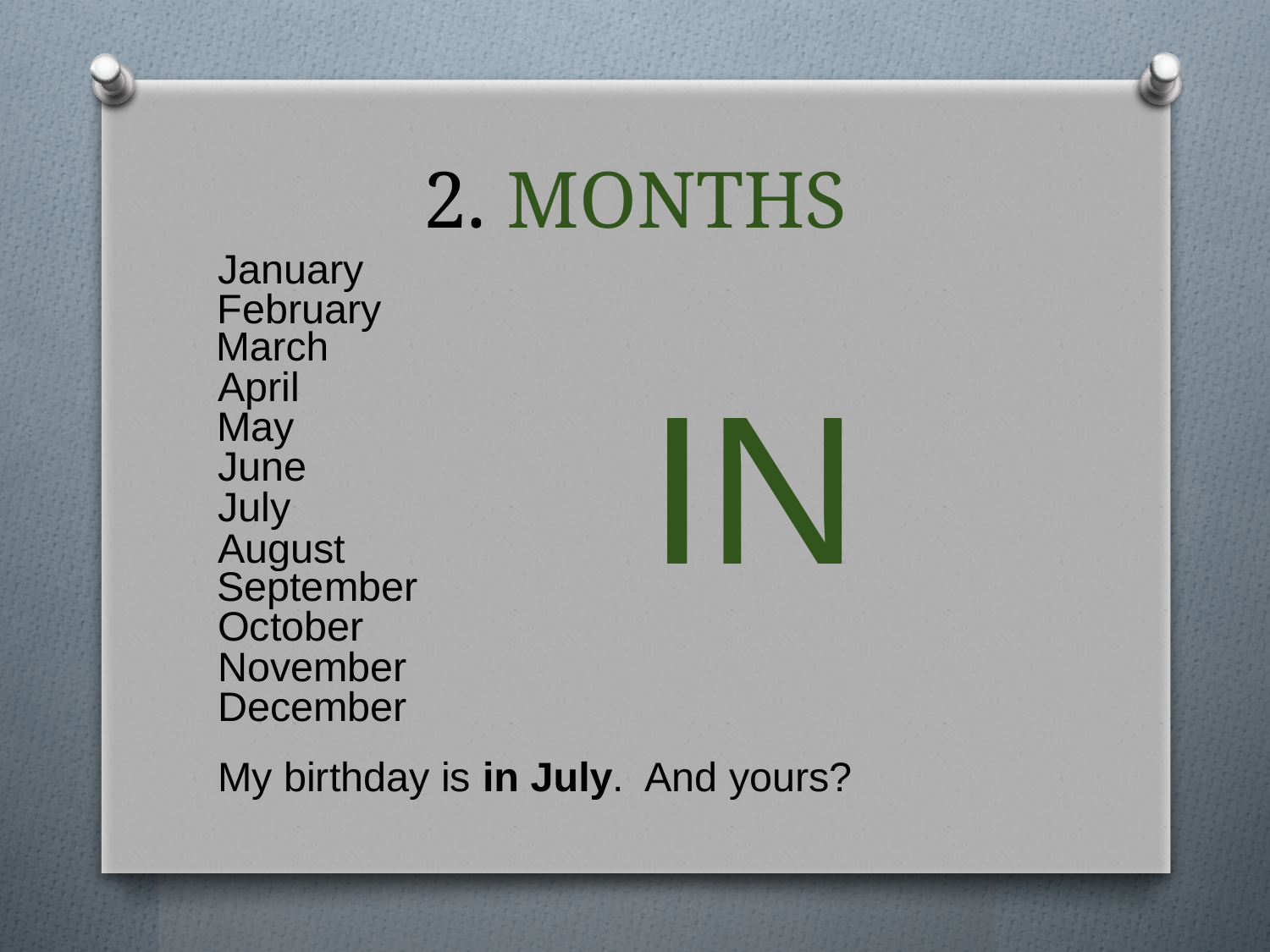

# 2. MONTHS
January
February
March
IN
April
May
June
July
August
September
October
November
December
My birthday is in July.  And yours?